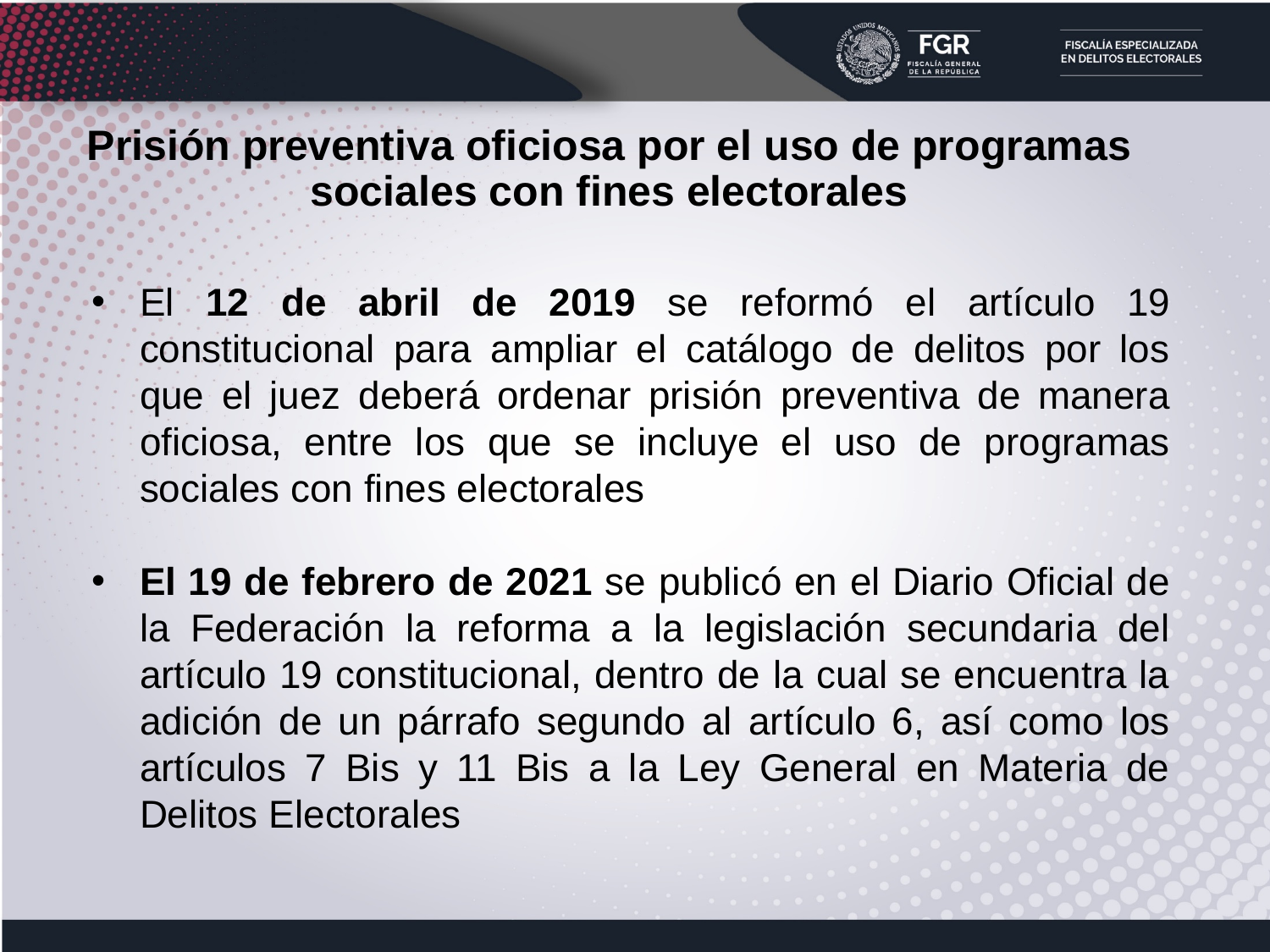

Prisión preventiva oficiosa por el uso de programas sociales con fines electorales
El 12 de abril de 2019 se reformó el artículo 19 constitucional para ampliar el catálogo de delitos por los que el juez deberá ordenar prisión preventiva de manera oficiosa, entre los que se incluye el uso de programas sociales con fines electorales

El 19 de febrero de 2021 se publicó en el Diario Oficial de la Federación la reforma a la legislación secundaria del artículo 19 constitucional, dentro de la cual se encuentra la adición de un párrafo segundo al artículo 6, así como los artículos 7 Bis y 11 Bis a la Ley General en Materia de Delitos Electorales